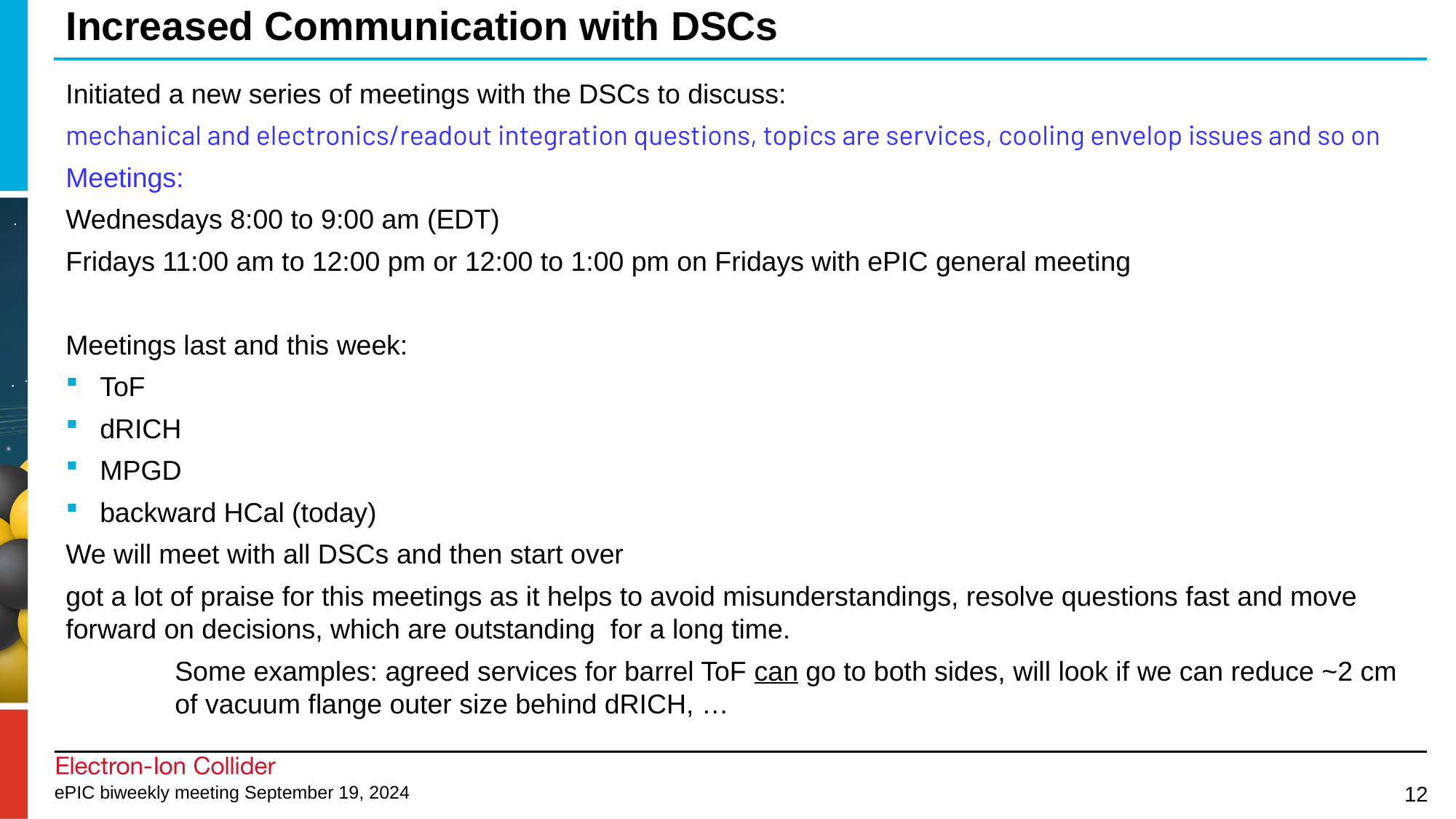

# Increased Communication with DSCs
Initiated a new series of meetings with the DSCs to discuss:
mechanical and electronics/readout integration questions, topics are services, cooling envelop issues and so on
Meetings:
Wednesdays 8:00 to 9:00 am (EDT)
Fridays 11:00 am to 12:00 pm or 12:00 to 1:00 pm on Fridays with ePIC general meeting

Meetings last and this week:
ToF
dRICH
MPGD
backward HCal (today)
We will meet with all DSCs and then start over
got a lot of praise for this meetings as it helps to avoid misunderstandings, resolve questions fast and move forward on decisions, which are outstanding  for a long time.
Some examples: agreed services for barrel ToF can go to both sides, will look if we can reduce ~2 cm of vacuum flange outer size behind dRICH, …